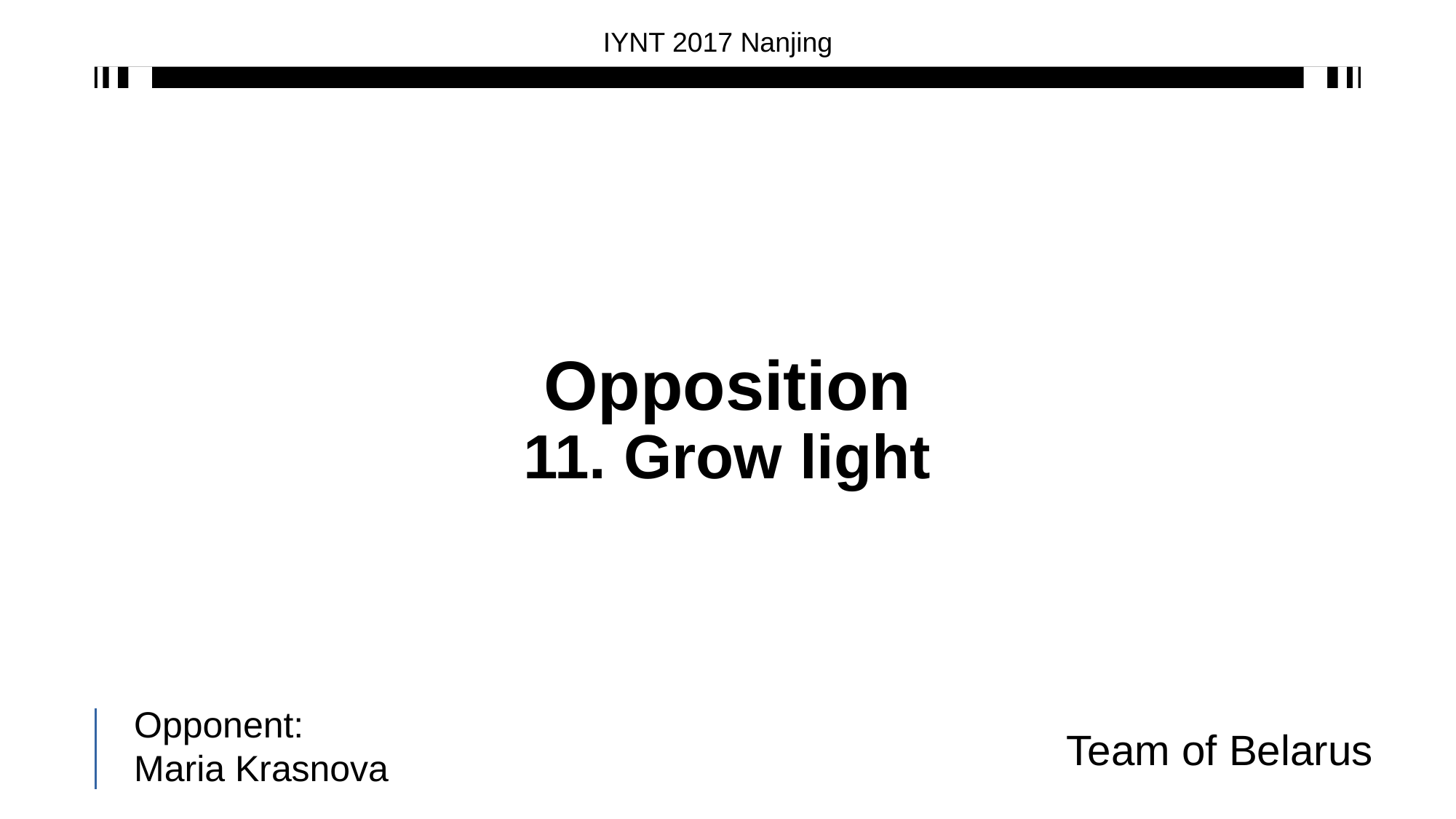

# Opposition 11. Grow light
Opponent:
Maria Krasnova

Team of Belarus